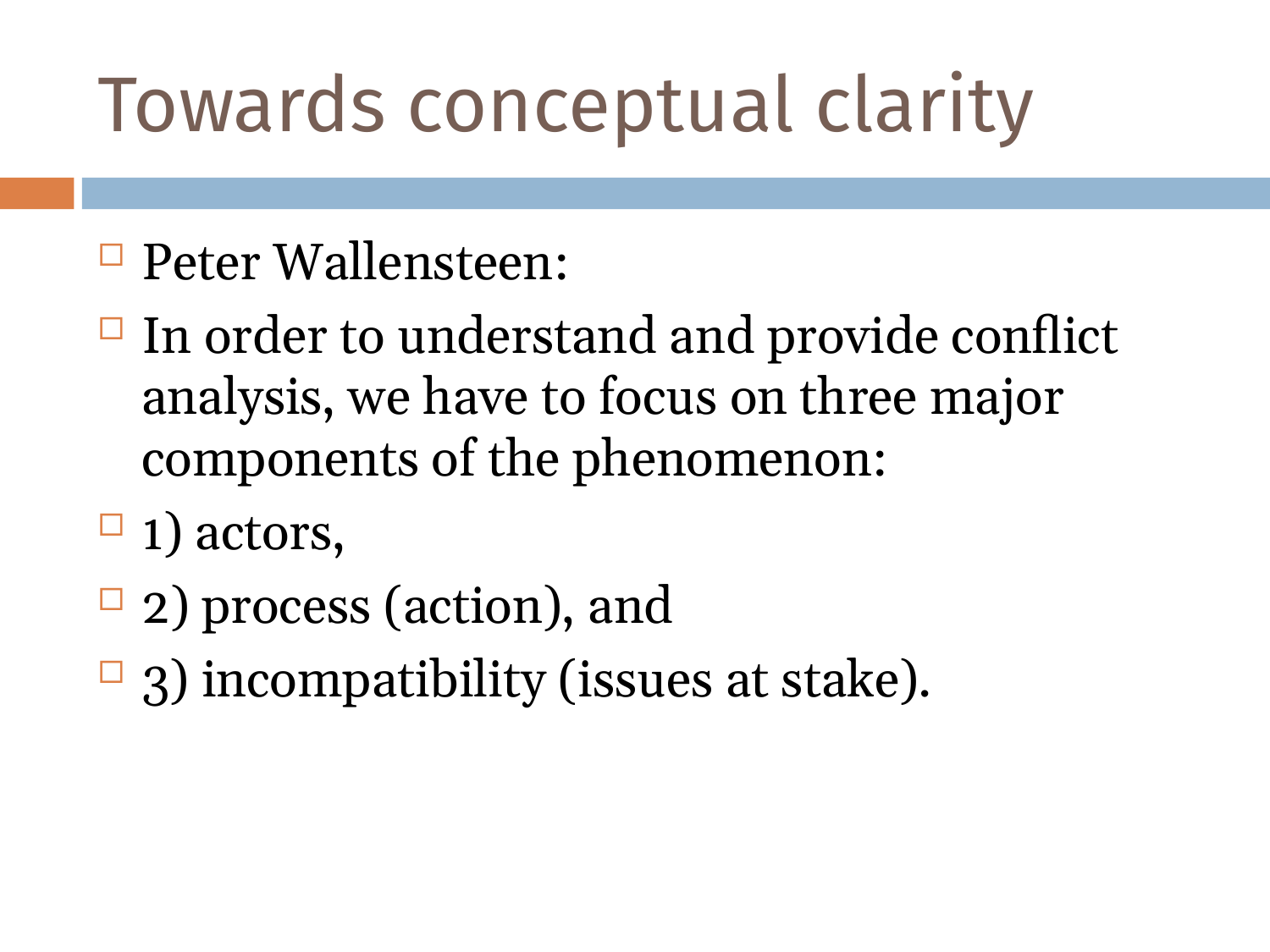

Towards conceptual clarity
Peter Wallensteen:
In order to understand and provide conflict analysis, we have to focus on three major components of the phenomenon:
1) actors,
2) process (action), and
3) incompatibility (issues at stake).